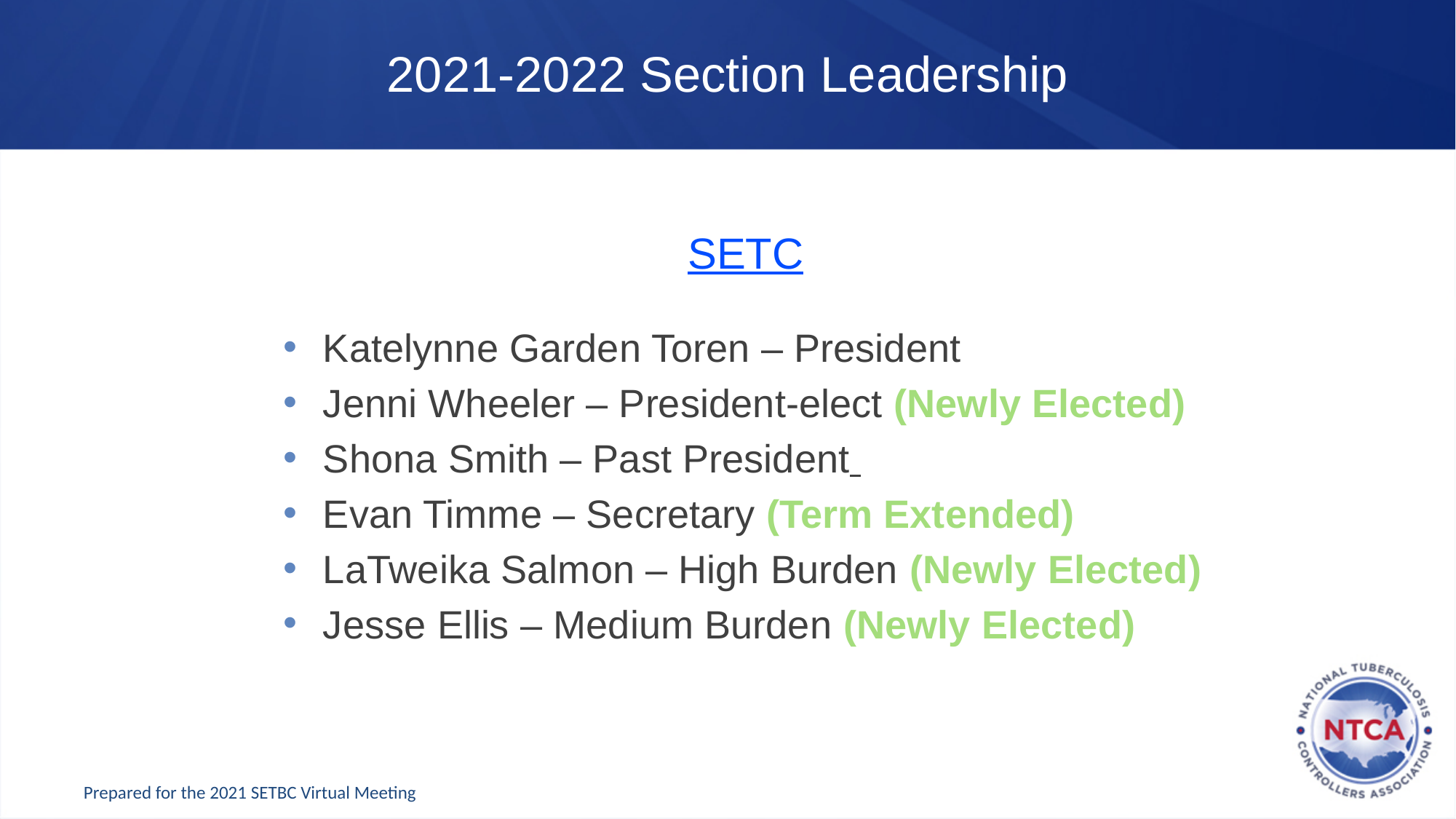

# 2021-2022 Section Leadership
SETC

Katelynne Garden Toren – President
Jenni Wheeler – President-elect (Newly Elected)
Shona Smith – Past President
Evan Timme – Secretary (Term Extended)
LaTweika Salmon – High Burden (Newly Elected)
Jesse Ellis – Medium Burden (Newly Elected)
Prepared for the 2021 SETBC Virtual Meeting